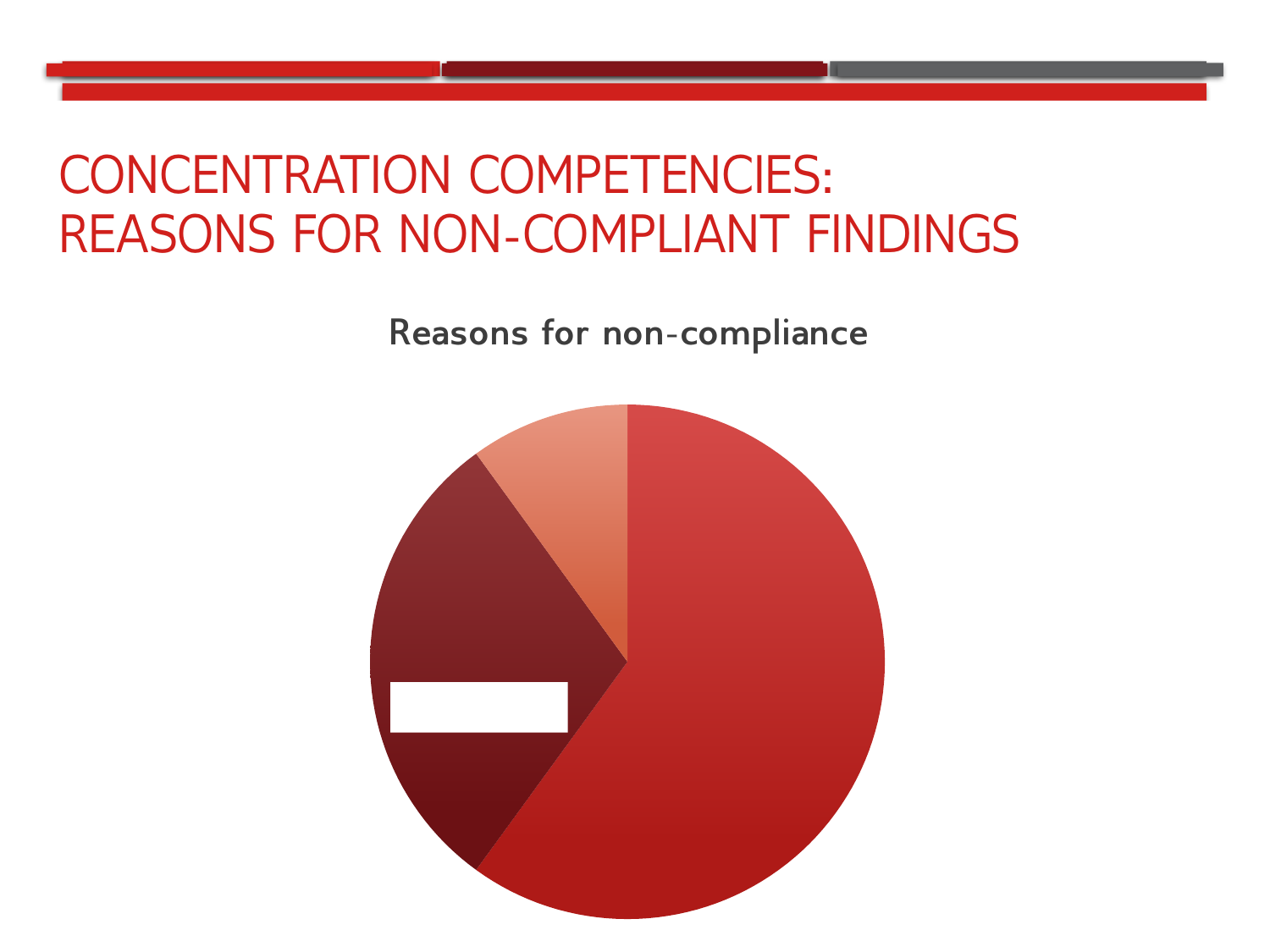

# Concentration competencies: Reasons for non-compliant findings

[unsupported chart]